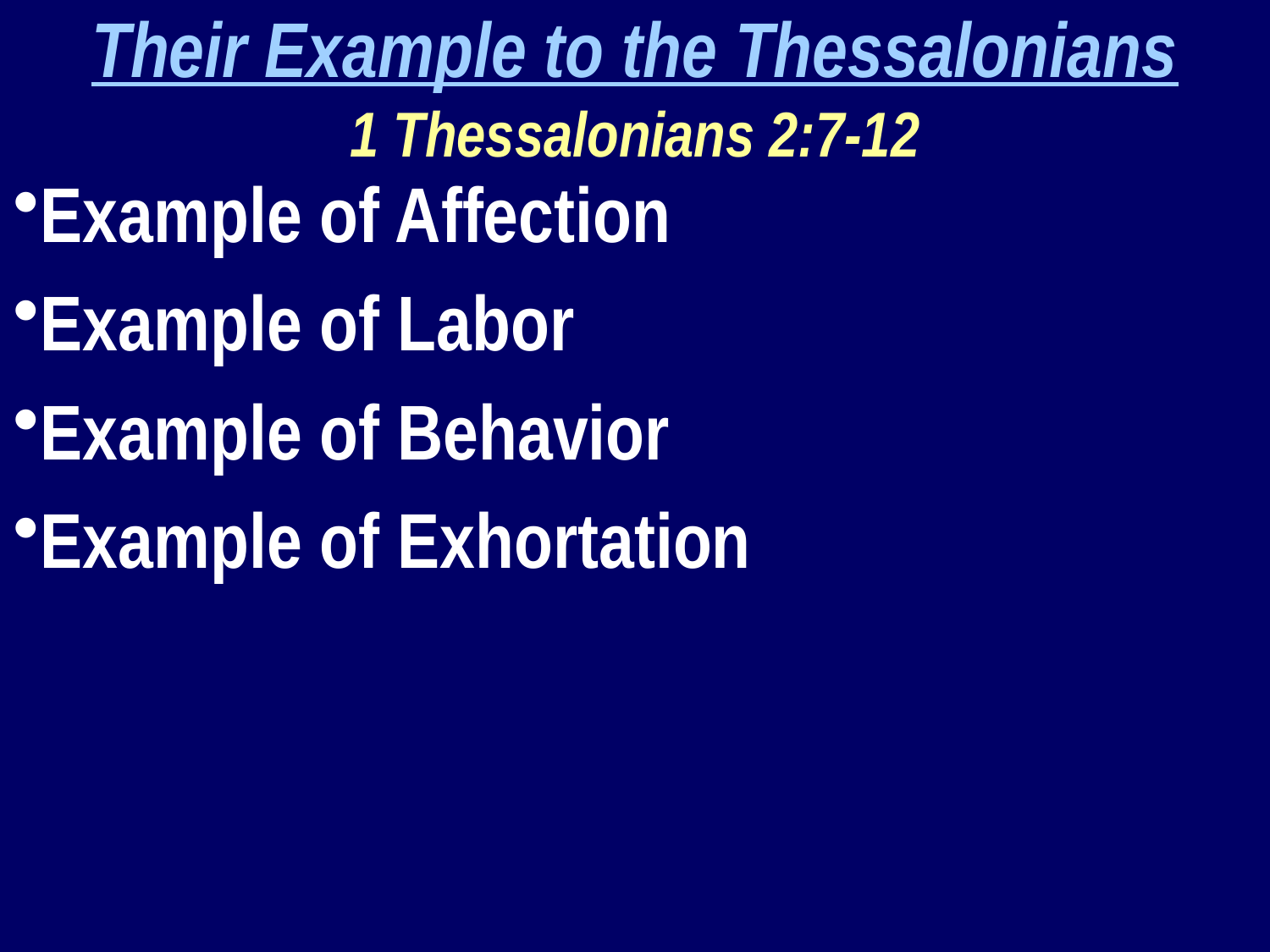

Their Example to the Thessalonians
1 Thessalonians 2:7-12
Example of Affection
Example of Labor
Example of Behavior
Example of Exhortation